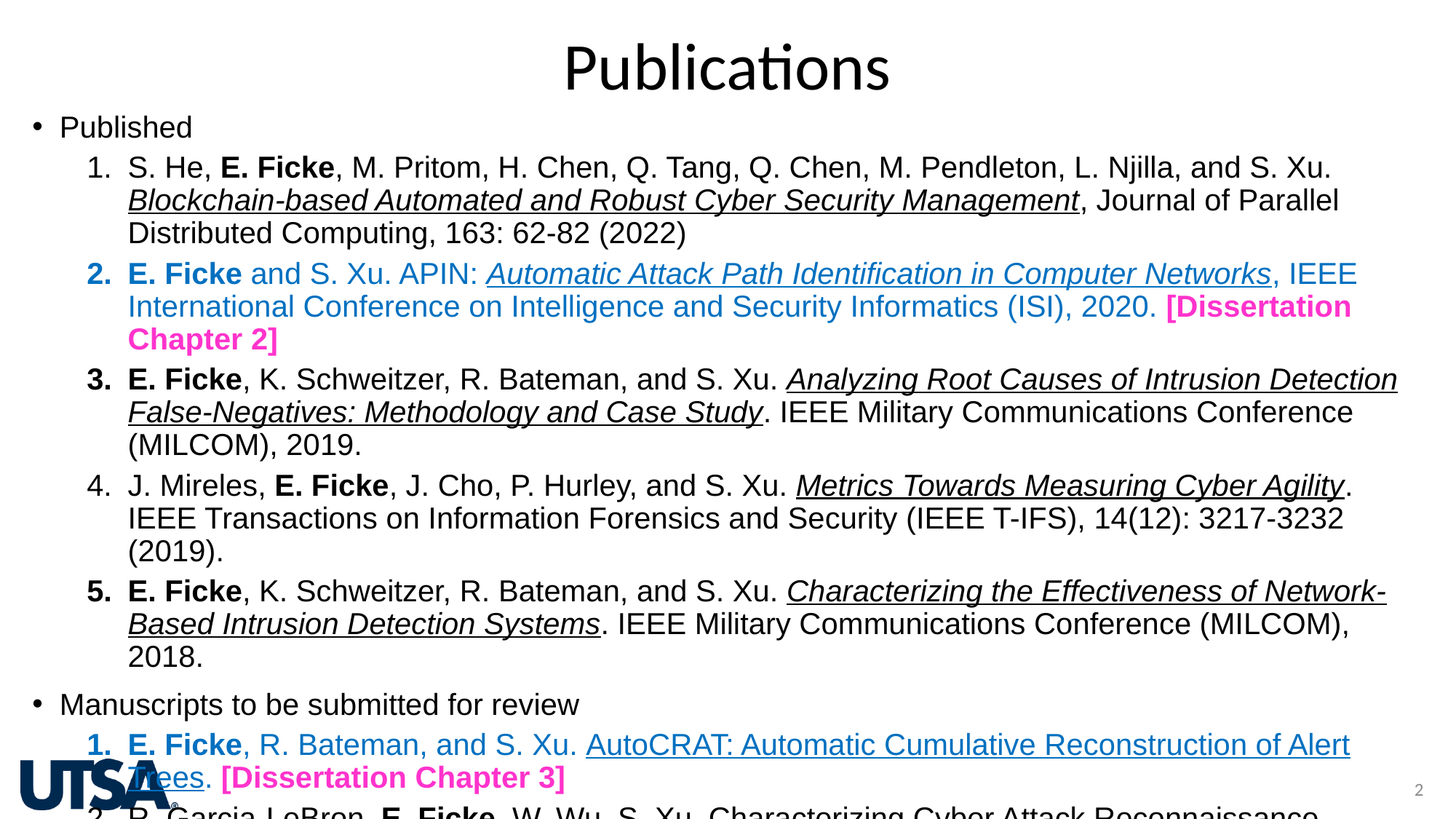

# Publications
Published
S. He, E. Ficke, M. Pritom, H. Chen, Q. Tang, Q. Chen, M. Pendleton, L. Njilla, and S. Xu. Blockchain-based Automated and Robust Cyber Security Management, Journal of Parallel Distributed Computing, 163: 62-82 (2022)
E. Ficke and S. Xu. APIN: Automatic Attack Path Identification in Computer Networks, IEEE International Conference on Intelligence and Security Informatics (ISI), 2020. [Dissertation Chapter 2]
E. Ficke, K. Schweitzer, R. Bateman, and S. Xu. Analyzing Root Causes of Intrusion Detection False-Negatives: Methodology and Case Study. IEEE Military Communications Conference (MILCOM), 2019.
J. Mireles, E. Ficke, J. Cho, P. Hurley, and S. Xu. Metrics Towards Measuring Cyber Agility. IEEE Transactions on Information Forensics and Security (IEEE T-IFS), 14(12): 3217-3232 (2019).
E. Ficke, K. Schweitzer, R. Bateman, and S. Xu. Characterizing the Effectiveness of Network-Based Intrusion Detection Systems. IEEE Military Communications Conference (MILCOM), 2018.
Manuscripts to be submitted for review
E. Ficke, R. Bateman, and S. Xu. AutoCRAT: Automatic Cumulative Reconstruction of Alert Trees. [Dissertation Chapter 3]
R. Garcia-LeBron, E. Ficke, W. Wu, S. Xu. Characterizing Cyber Attack Reconnaissance Trajectories.
E. Ficke, R. Bateman, and S. Xu. Alert Tree Reduction and Visualization. [Dissertation Chapter 4]

2